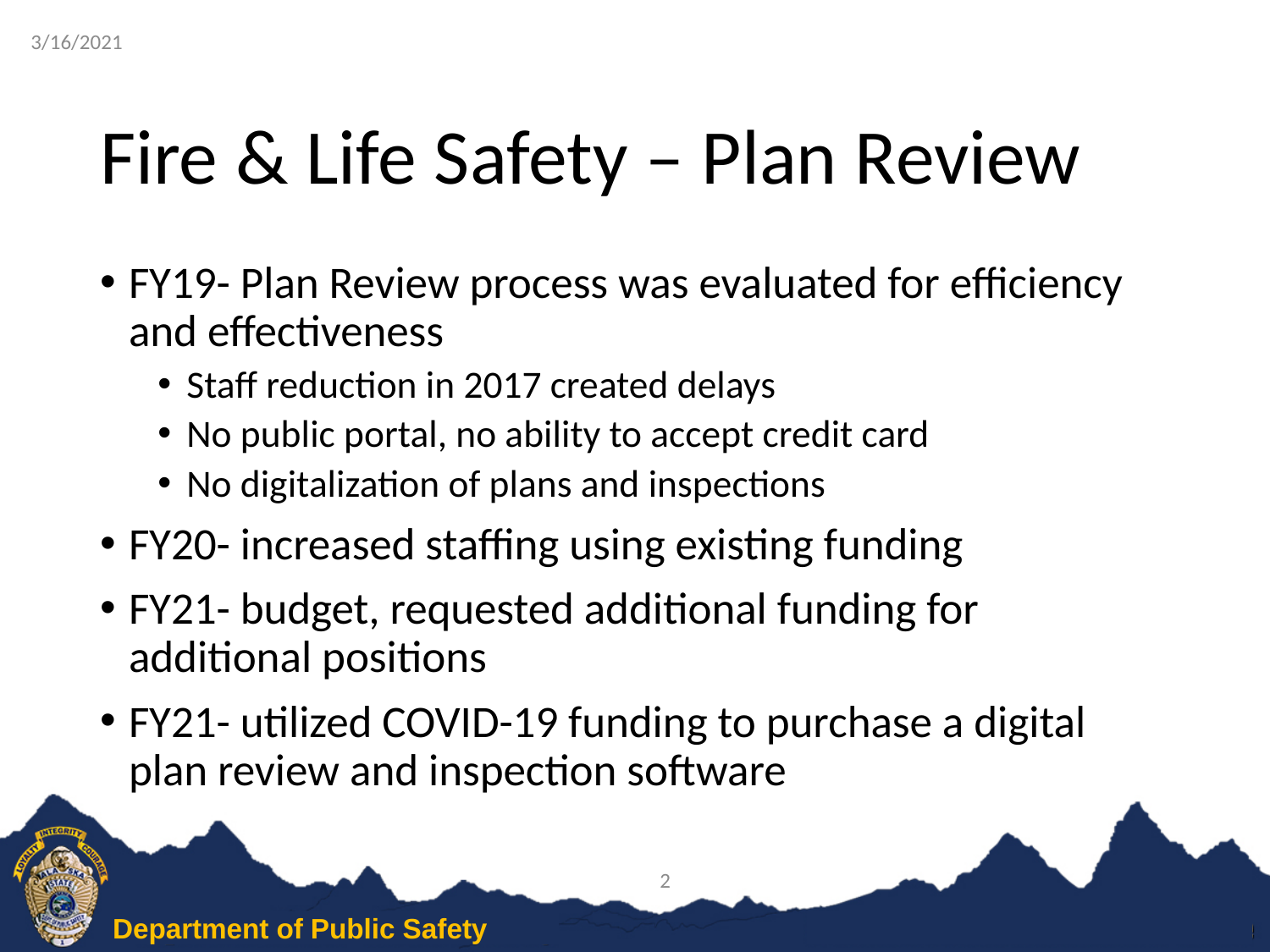

3/16/2021
# Fire & Life Safety – Plan Review
FY19- Plan Review process was evaluated for efficiency and effectiveness
Staff reduction in 2017 created delays
No public portal, no ability to accept credit card
No digitalization of plans and inspections
FY20- increased staffing using existing funding
FY21- budget, requested additional funding for additional positions
FY21- utilized COVID-19 funding to purchase a digital plan review and inspection software

2